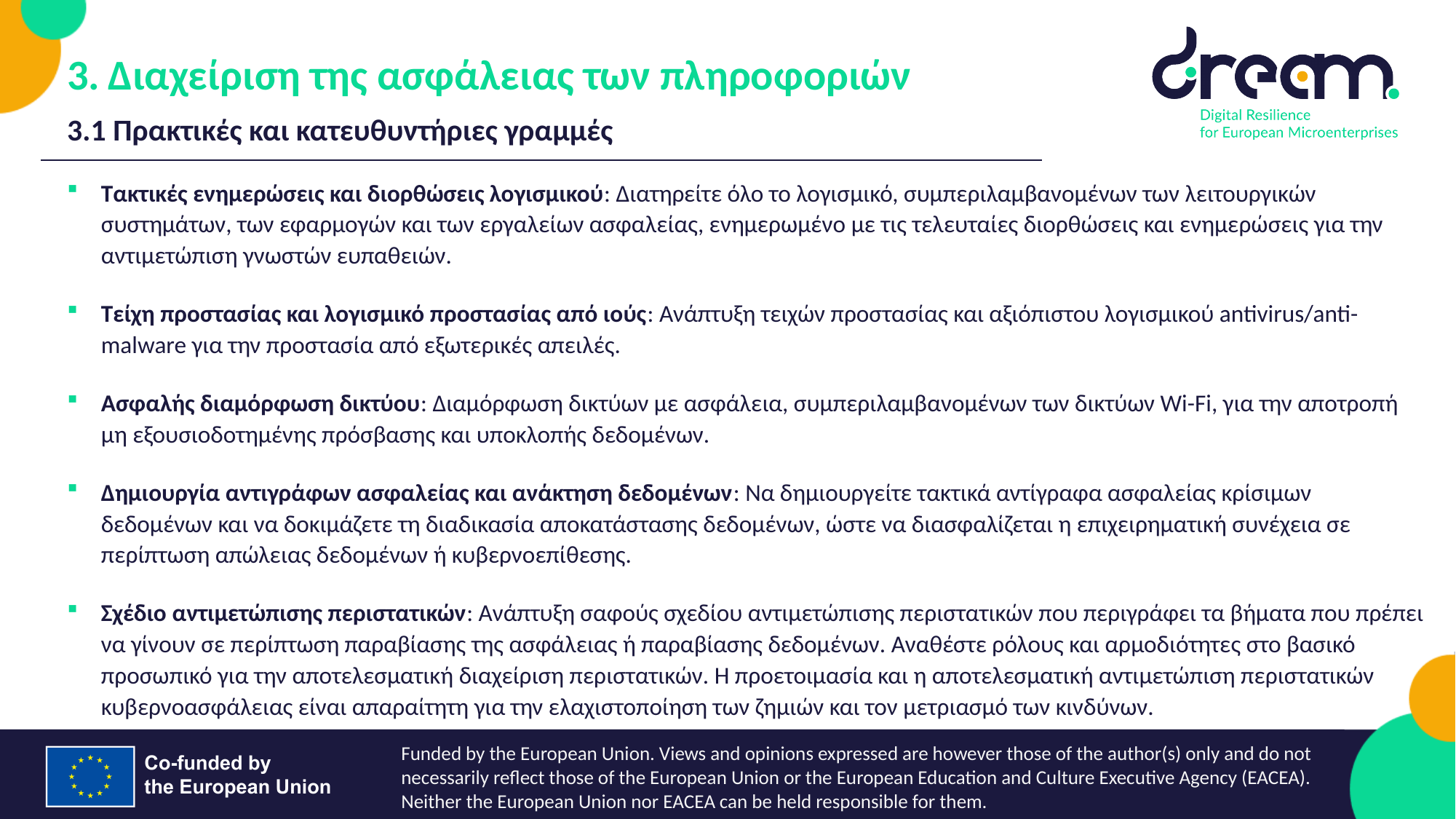

Διαχείριση της ασφάλειας των πληροφοριών
3.1 Πρακτικές και κατευθυντήριες γραμμές
Τακτικές ενημερώσεις και διορθώσεις λογισμικού: Διατηρείτε όλο το λογισμικό, συμπεριλαμβανομένων των λειτουργικών συστημάτων, των εφαρμογών και των εργαλείων ασφαλείας, ενημερωμένο με τις τελευταίες διορθώσεις και ενημερώσεις για την αντιμετώπιση γνωστών ευπαθειών.
Τείχη προστασίας και λογισμικό προστασίας από ιούς: Ανάπτυξη τειχών προστασίας και αξιόπιστου λογισμικού antivirus/anti-malware για την προστασία από εξωτερικές απειλές.
Ασφαλής διαμόρφωση δικτύου: Διαμόρφωση δικτύων με ασφάλεια, συμπεριλαμβανομένων των δικτύων Wi-Fi, για την αποτροπή μη εξουσιοδοτημένης πρόσβασης και υποκλοπής δεδομένων.
Δημιουργία αντιγράφων ασφαλείας και ανάκτηση δεδομένων: Να δημιουργείτε τακτικά αντίγραφα ασφαλείας κρίσιμων δεδομένων και να δοκιμάζετε τη διαδικασία αποκατάστασης δεδομένων, ώστε να διασφαλίζεται η επιχειρηματική συνέχεια σε περίπτωση απώλειας δεδομένων ή κυβερνοεπίθεσης.
Σχέδιο αντιμετώπισης περιστατικών: Ανάπτυξη σαφούς σχεδίου αντιμετώπισης περιστατικών που περιγράφει τα βήματα που πρέπει να γίνουν σε περίπτωση παραβίασης της ασφάλειας ή παραβίασης δεδομένων. Αναθέστε ρόλους και αρμοδιότητες στο βασικό προσωπικό για την αποτελεσματική διαχείριση περιστατικών. Η προετοιμασία και η αποτελεσματική αντιμετώπιση περιστατικών κυβερνοασφάλειας είναι απαραίτητη για την ελαχιστοποίηση των ζημιών και τον μετριασμό των κινδύνων.